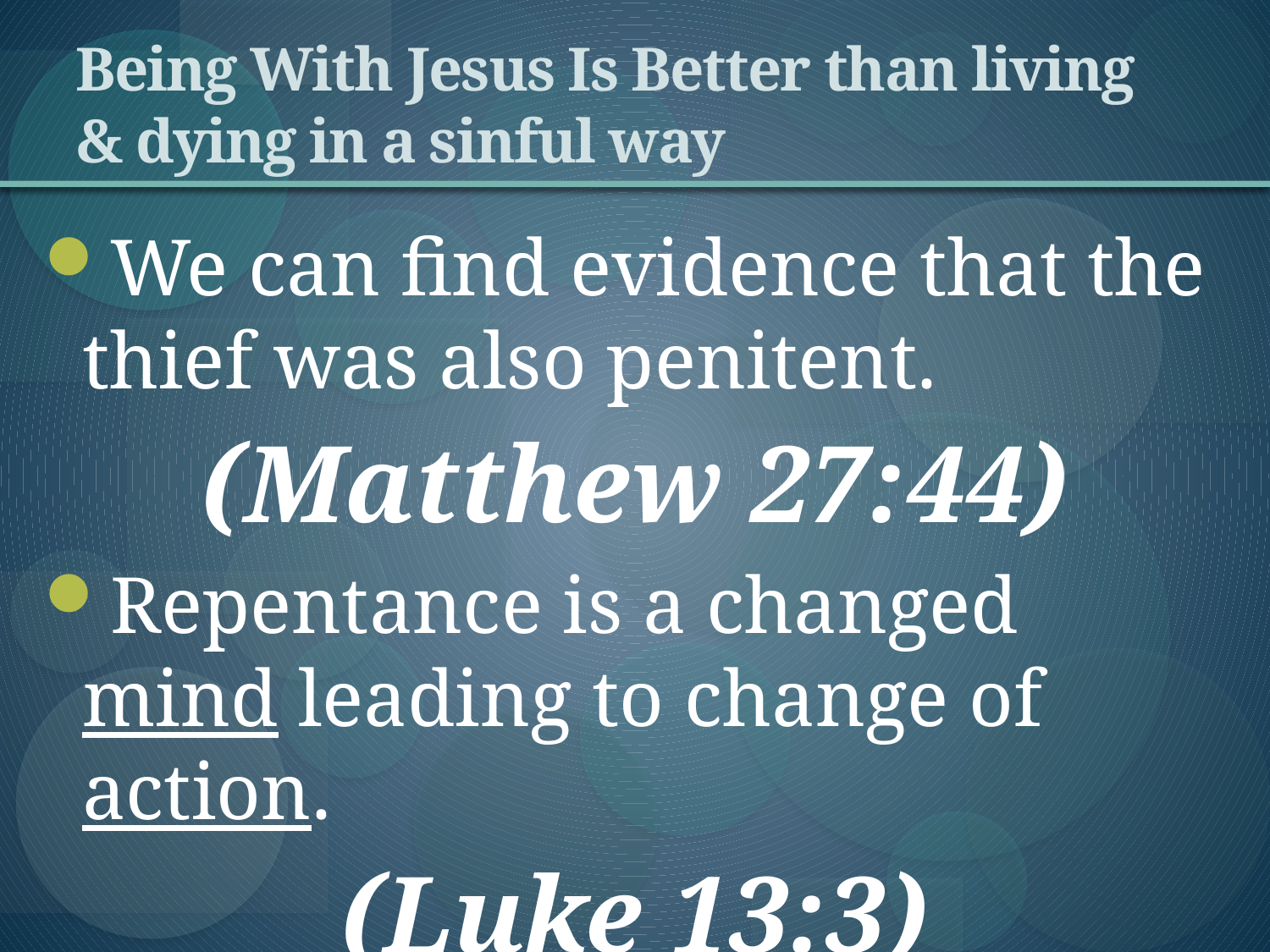

# Being With Jesus Is Better than living & dying in a sinful way
We can find evidence that the thief was also penitent.
(Matthew 27:44)
Repentance is a changed mind leading to change of action.
(Luke 13:3)